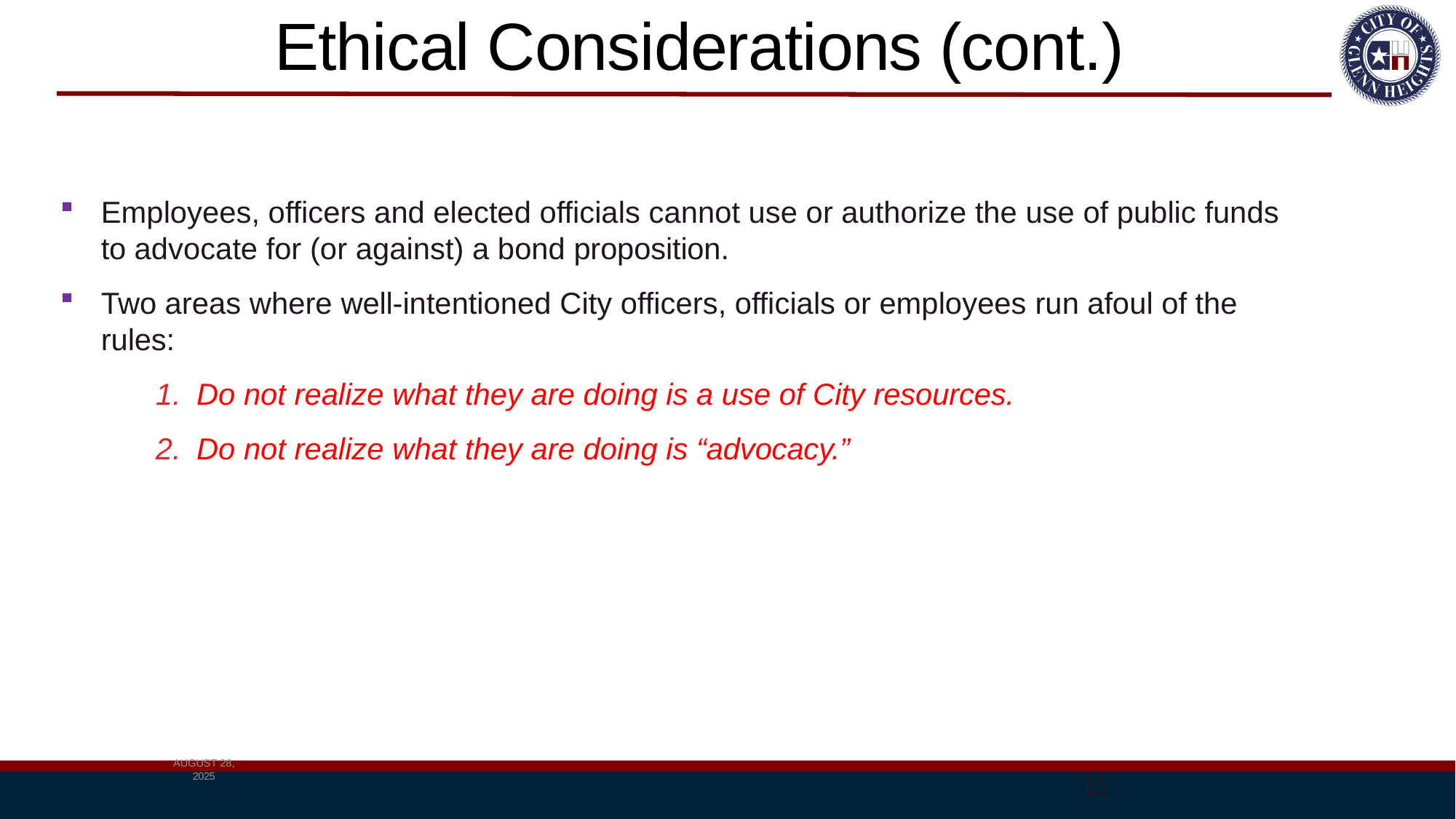

# Ethical Considerations (cont.)
Employees, officers and elected officials cannot use or authorize the use of public funds to advocate for (or against) a bond proposition.
Two areas where well-intentioned City officers, officials or employees run afoul of the rules:
Do not realize what they are doing is a use of City resources.
Do not realize what they are doing is “advocacy.”
August 28, 2025
11